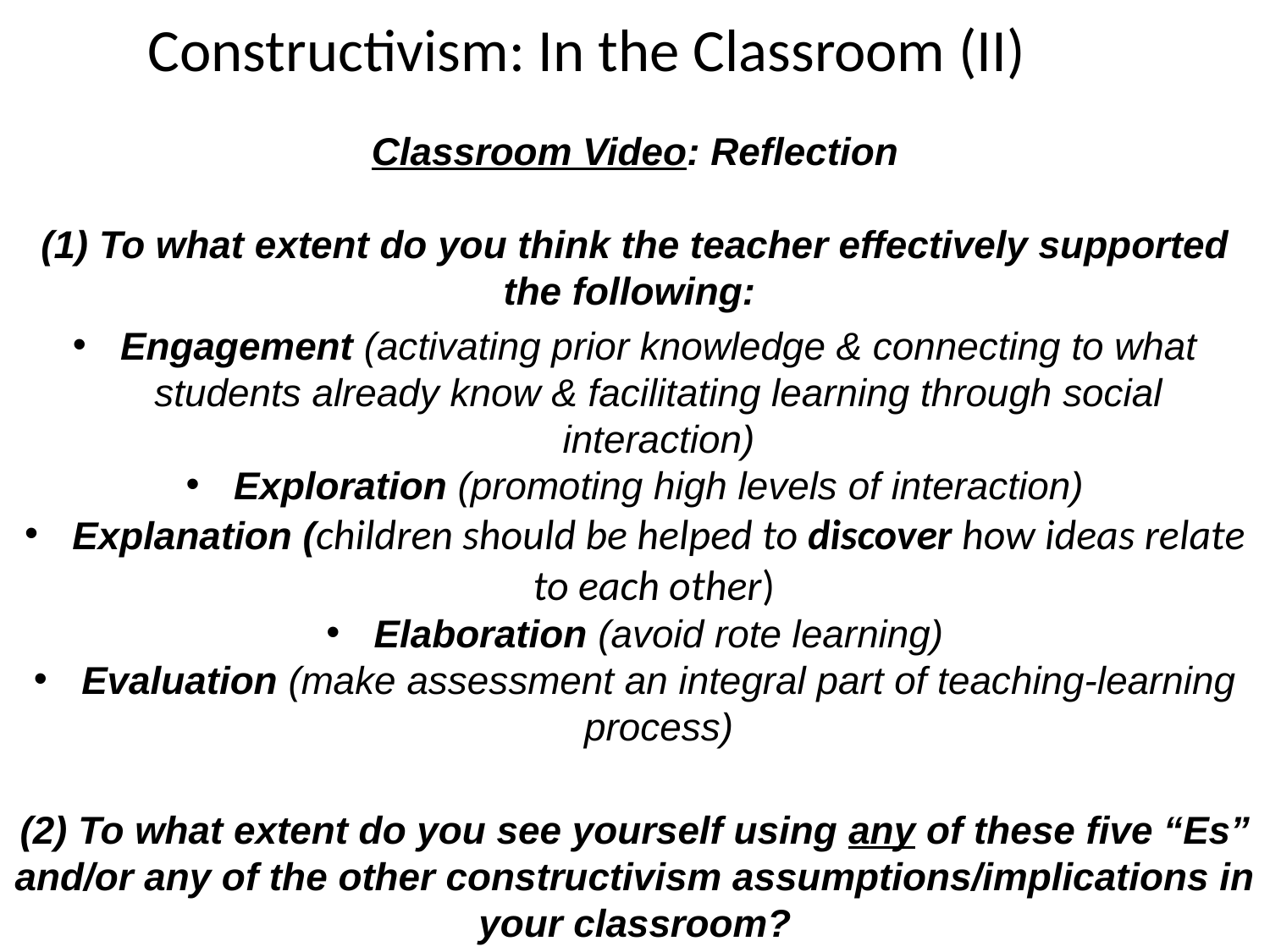

# Constructivism: In the Classroom (II)

Classroom Video: Reflection

(1) To what extent do you think the teacher effectively supported the following:

Engagement (activating prior knowledge & connecting to what students already know & facilitating learning through social interaction)
Exploration (promoting high levels of interaction)
Explanation (children should be helped to discover how ideas relate to each other)
Elaboration (avoid rote learning)
Evaluation (make assessment an integral part of teaching-learning process)

(2) To what extent do you see yourself using any of these five “Es” and/or any of the other constructivism assumptions/implications in your classroom?